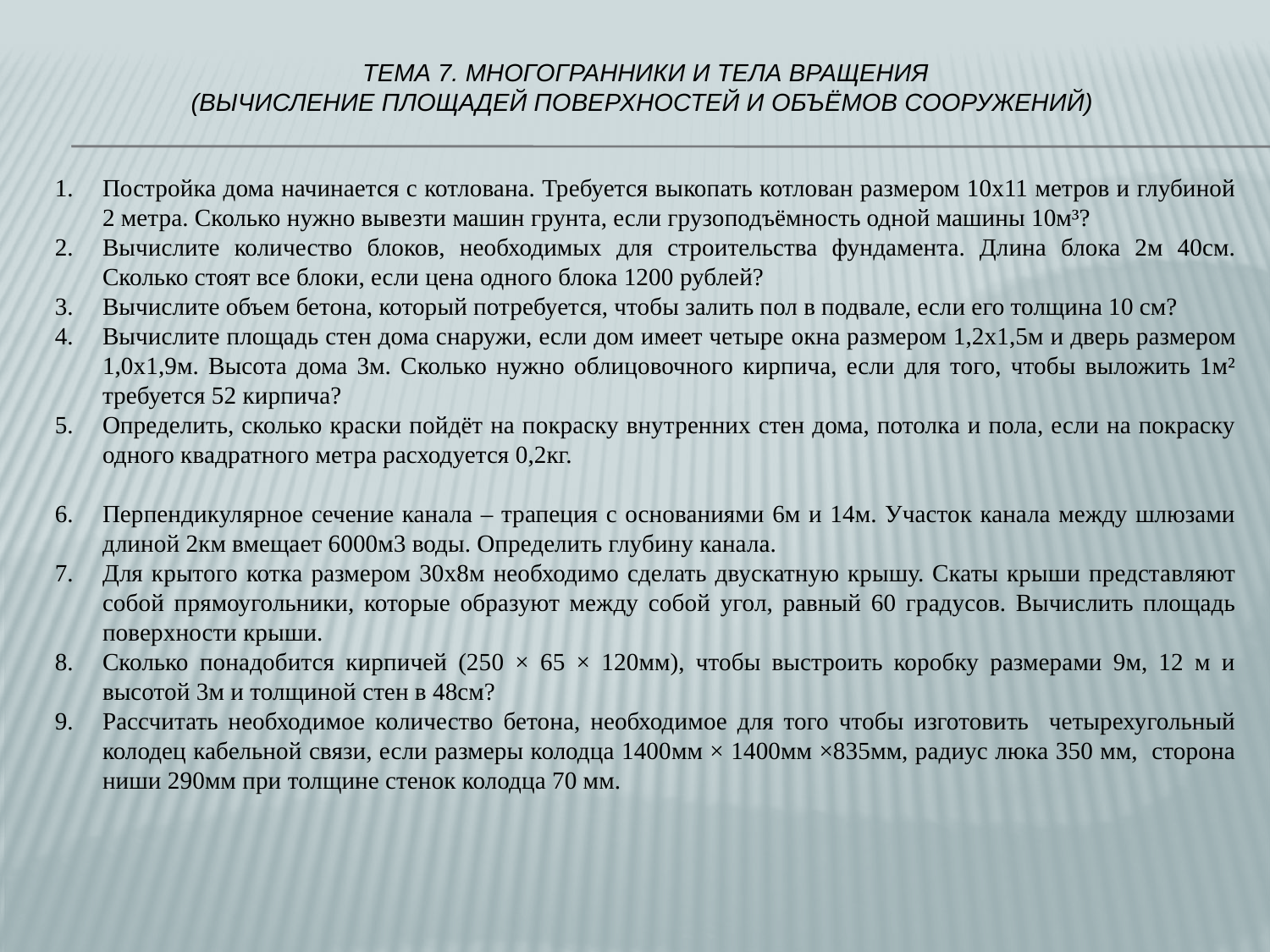

# Тема 7. многогранники и тела вращения (Вычисление площадей поверхностей и объёмов сооружений)
Постройка дома начинается с котлована. Требуется выкопать котлован размером 10х11 метров и глубиной 2 метра. Сколько нужно вывезти машин грунта, если грузоподъёмность одной машины 10м³?
Вычислите количество блоков, необходимых для строительства фундамента. Длина блока 2м 40см. Сколько стоят все блоки, если цена одного блока 1200 рублей?
Вычислите объем бетона, который потребуется, чтобы залить пол в подвале, если его толщина 10 см?
Вычислите площадь стен дома снаружи, если дом имеет четыре окна размером 1,2х1,5м и дверь размером 1,0х1,9м. Высота дома 3м. Сколько нужно облицовочного кирпича, если для того, чтобы выложить 1м² требуется 52 кирпича?
Определить, сколько краски пойдёт на покраску внутренних стен дома, потолка и пола, если на покраску одного квадратного метра расходуется 0,2кг.

Перпендикулярное сечение канала – трапеция с основаниями 6м и 14м. Участок канала между шлюзами длиной 2км вмещает 6000м3 воды. Определить глубину канала.
Для крытого котка размером 30х8м необходимо сделать двускатную крышу. Скаты крыши представляют собой прямоугольники, которые образуют между собой угол, равный 60 градусов. Вычислить площадь поверхности крыши.
Сколько понадобится кирпичей (250 × 65 × 120мм), чтобы выстроить коробку размерами 9м, 12 м и высотой 3м и толщиной стен в 48см?
Рассчитать необходимое количество бетона, необходимое для того чтобы изготовить  четырехугольный колодец кабельной связи, если размеры колодца 1400мм × 1400мм ×835мм, радиус люка 350 мм,  сторона ниши 290мм при толщине стенок колодца 70 мм.